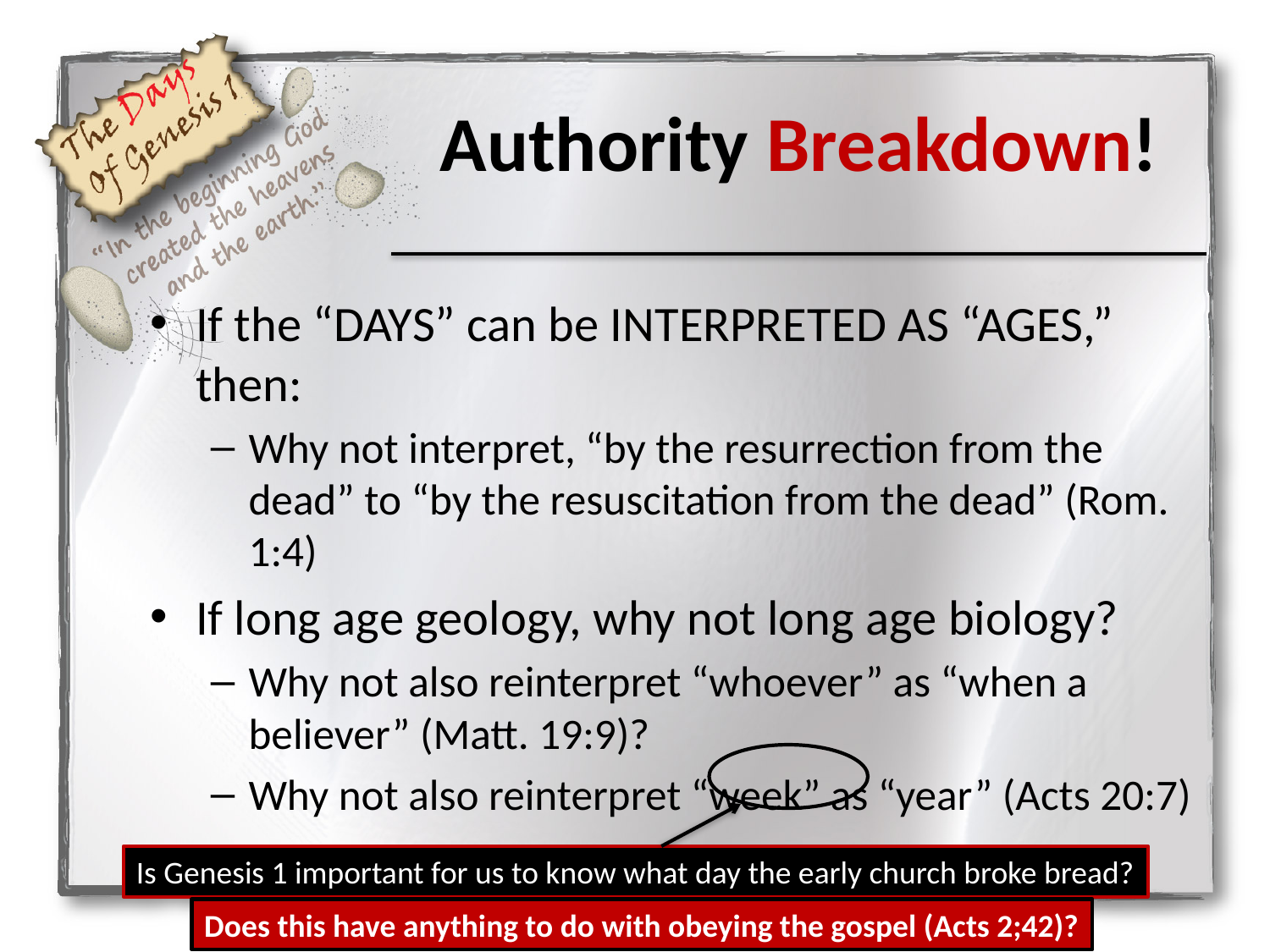

# Authority Breakdown!
If the “DAYS” can be INTERPRETED AS “AGES,” then:
Why not interpret, “by the resurrection from the dead” to “by the resuscitation from the dead” (Rom. 1:4)
If long age geology, why not long age biology?
Why not also reinterpret “whoever” as “when a believer” (Matt. 19:9)?
Why not also reinterpret “week” as “year” (Acts 20:7)

Is Genesis 1 important for us to know what day the early church broke bread?
Does this have anything to do with obeying the gospel (Acts 2;42)?